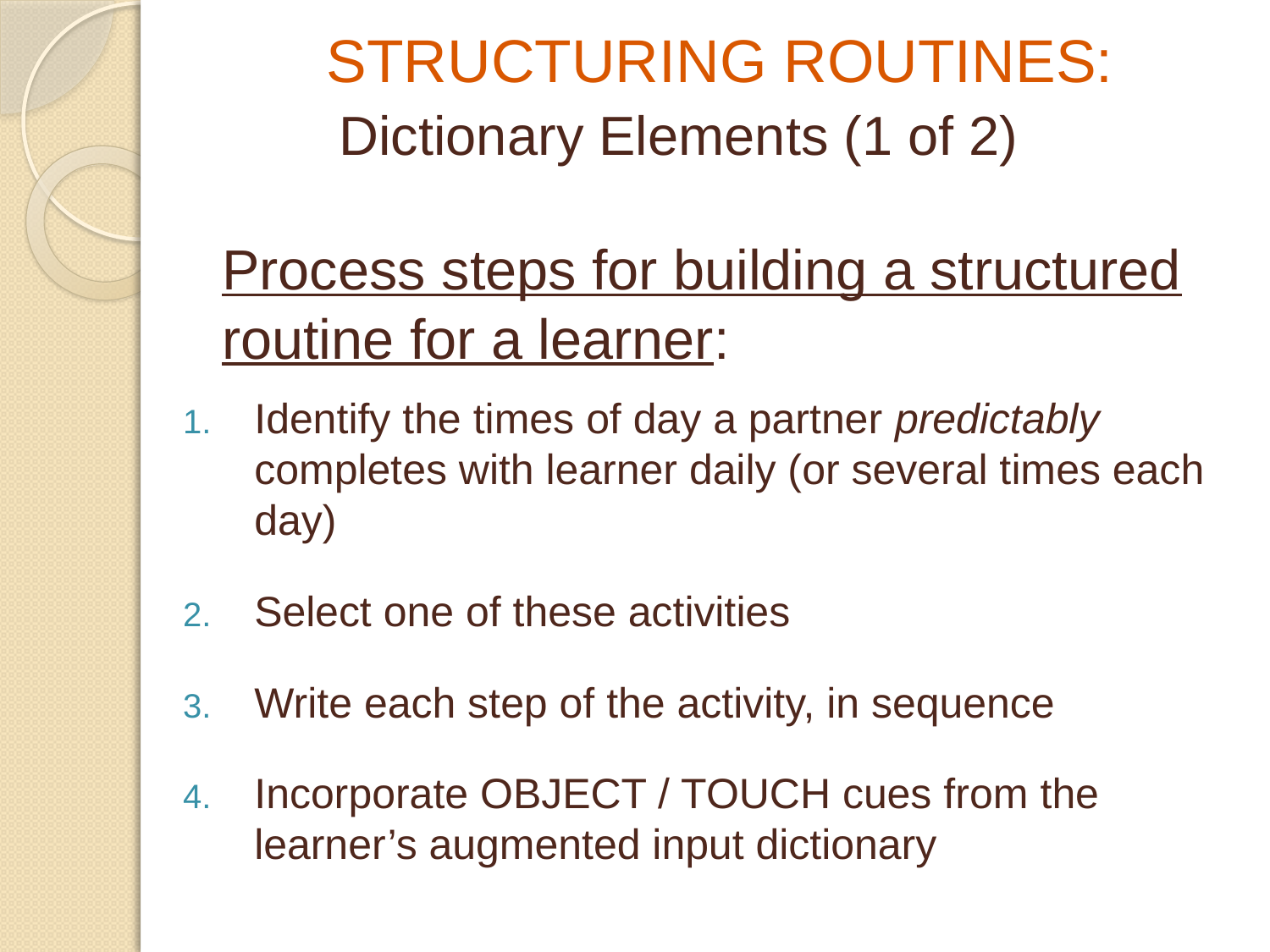

# STRUCTURING ROUTINES: Dictionary Elements (1 of 2)
	Process steps for building a structured routine for a learner:
Identify the times of day a partner predictably completes with learner daily (or several times each day)

Select one of these activities

Write each step of the activity, in sequence

Incorporate OBJECT / TOUCH cues from the learner’s augmented input dictionary